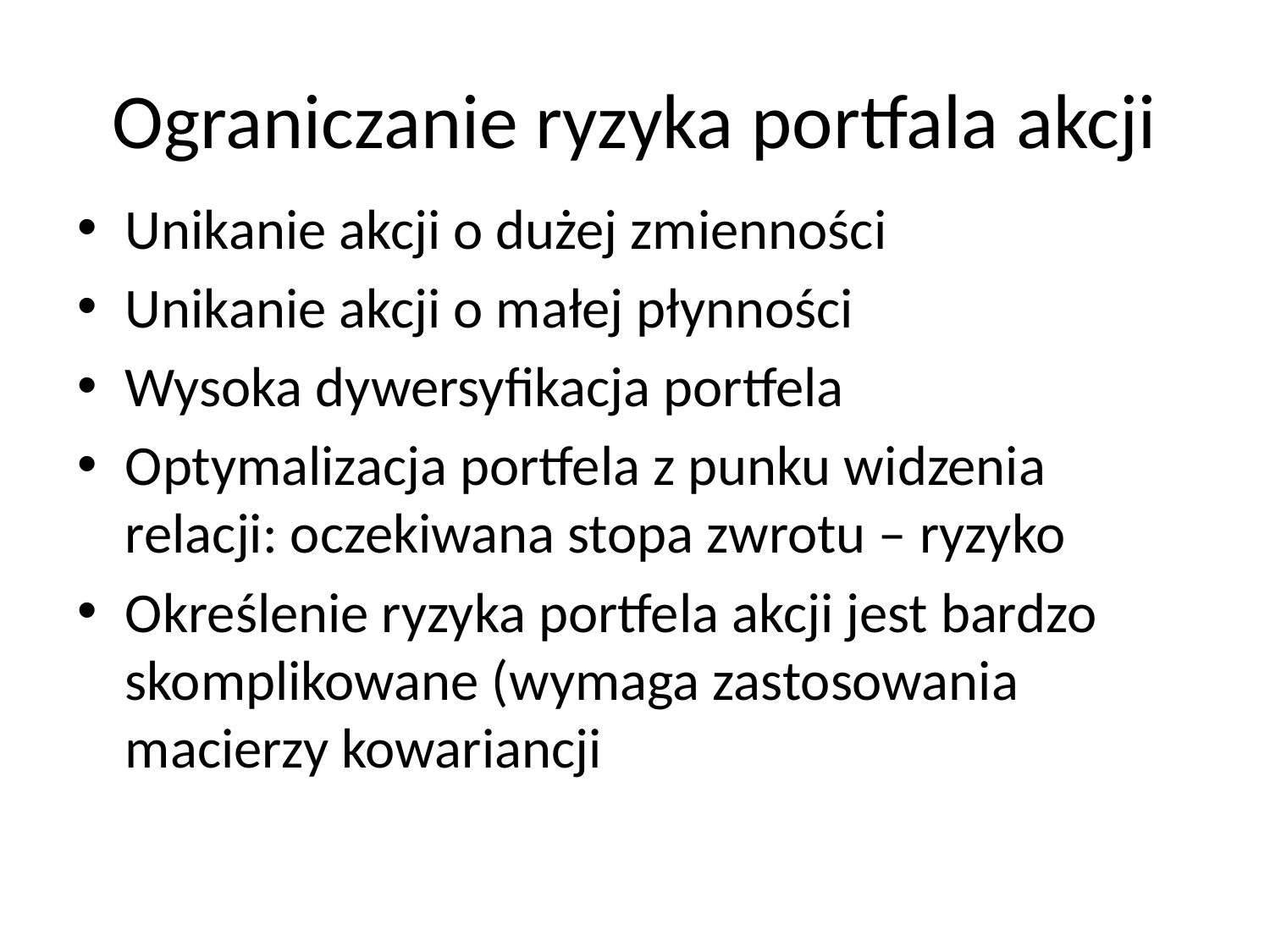

# Ograniczanie ryzyka portfala akcji
Unikanie akcji o dużej zmienności
Unikanie akcji o małej płynności
Wysoka dywersyfikacja portfela
Optymalizacja portfela z punku widzenia relacji: oczekiwana stopa zwrotu – ryzyko
Określenie ryzyka portfela akcji jest bardzo skomplikowane (wymaga zastosowania macierzy kowariancji